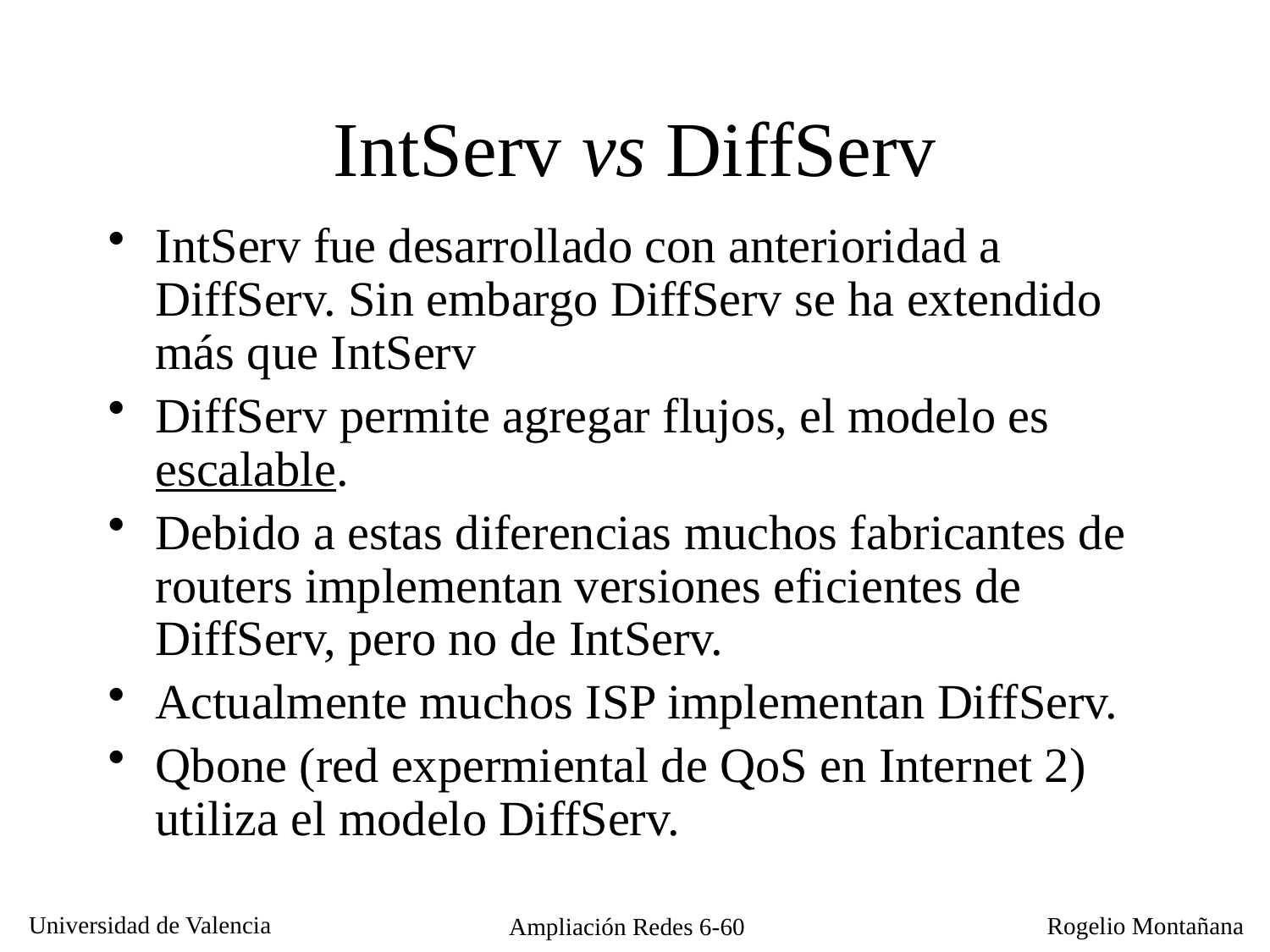

# IntServ vs DiffServ
IntServ fue desarrollado con anterioridad a DiffServ. Sin embargo DiffServ se ha extendido más que IntServ
DiffServ permite agregar flujos, el modelo es escalable.
Debido a estas diferencias muchos fabricantes de routers implementan versiones eficientes de DiffServ, pero no de IntServ.
Actualmente muchos ISP implementan DiffServ.
Qbone (red expermiental de QoS en Internet 2) utiliza el modelo DiffServ.
Ampliación Redes 6-60